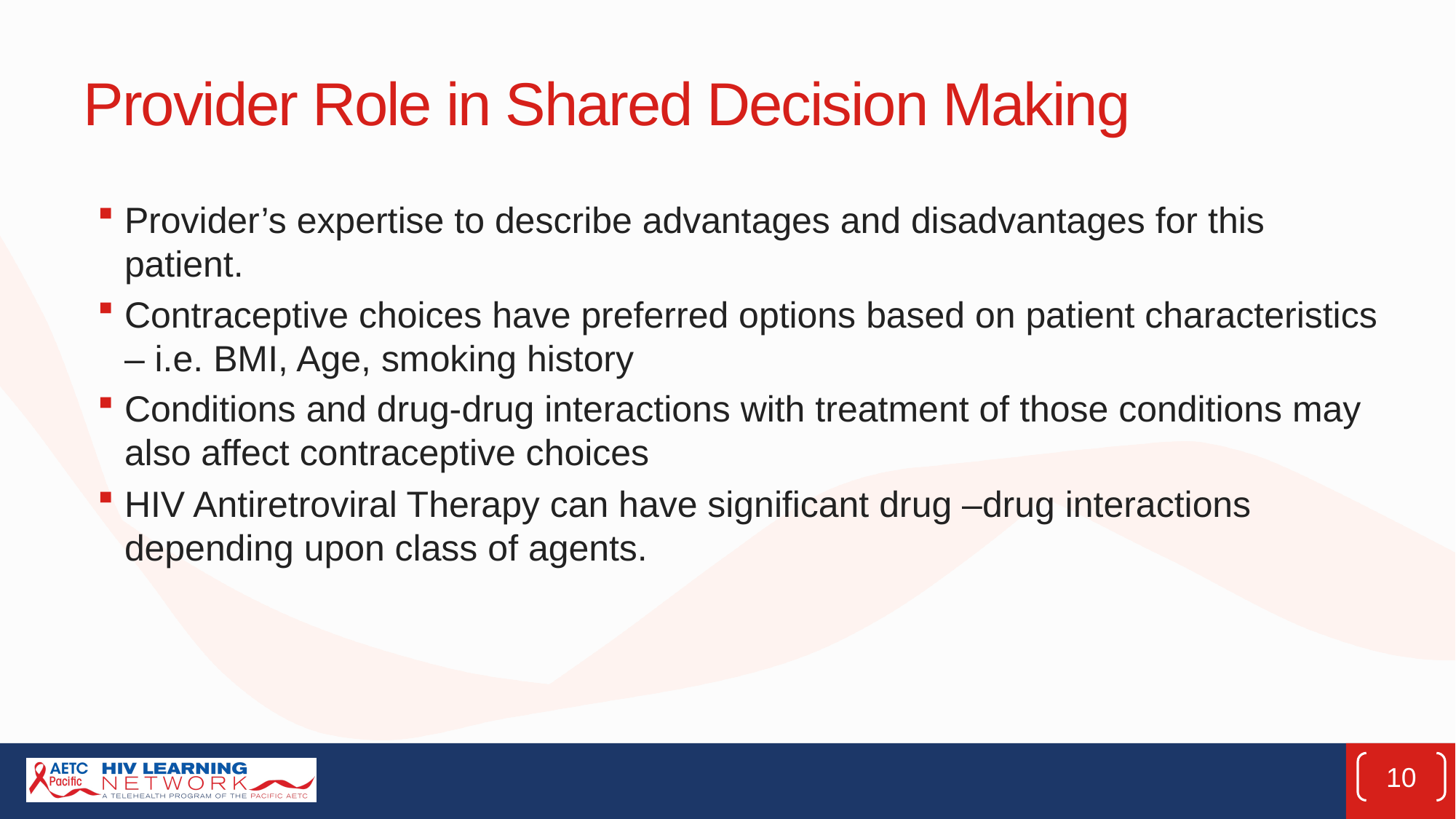

# Provider Role in Shared Decision Making
Provider’s expertise to describe advantages and disadvantages for this patient.
Contraceptive choices have preferred options based on patient characteristics – i.e. BMI, Age, smoking history
Conditions and drug-drug interactions with treatment of those conditions may also affect contraceptive choices
HIV Antiretroviral Therapy can have significant drug –drug interactions depending upon class of agents.
10